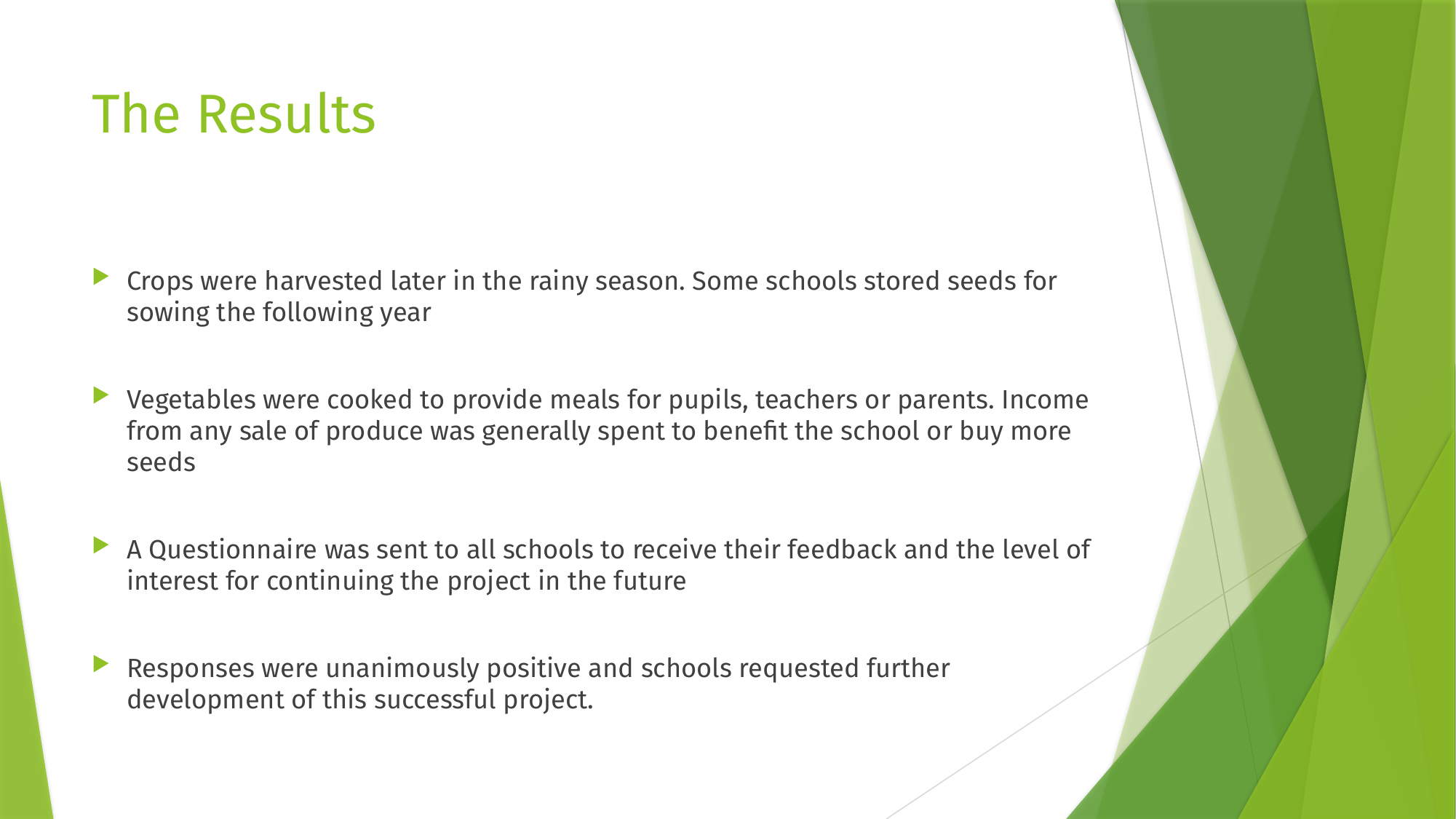

# The Results
Crops were harvested later in the rainy season. Some schools stored seeds for sowing the following year

Vegetables were cooked to provide meals for pupils, teachers or parents. Income from any sale of produce was generally spent to benefit the school or buy more seeds

A Questionnaire was sent to all schools to receive their feedback and the level of interest for continuing the project in the future

Responses were unanimously positive and schools requested further development of this successful project.